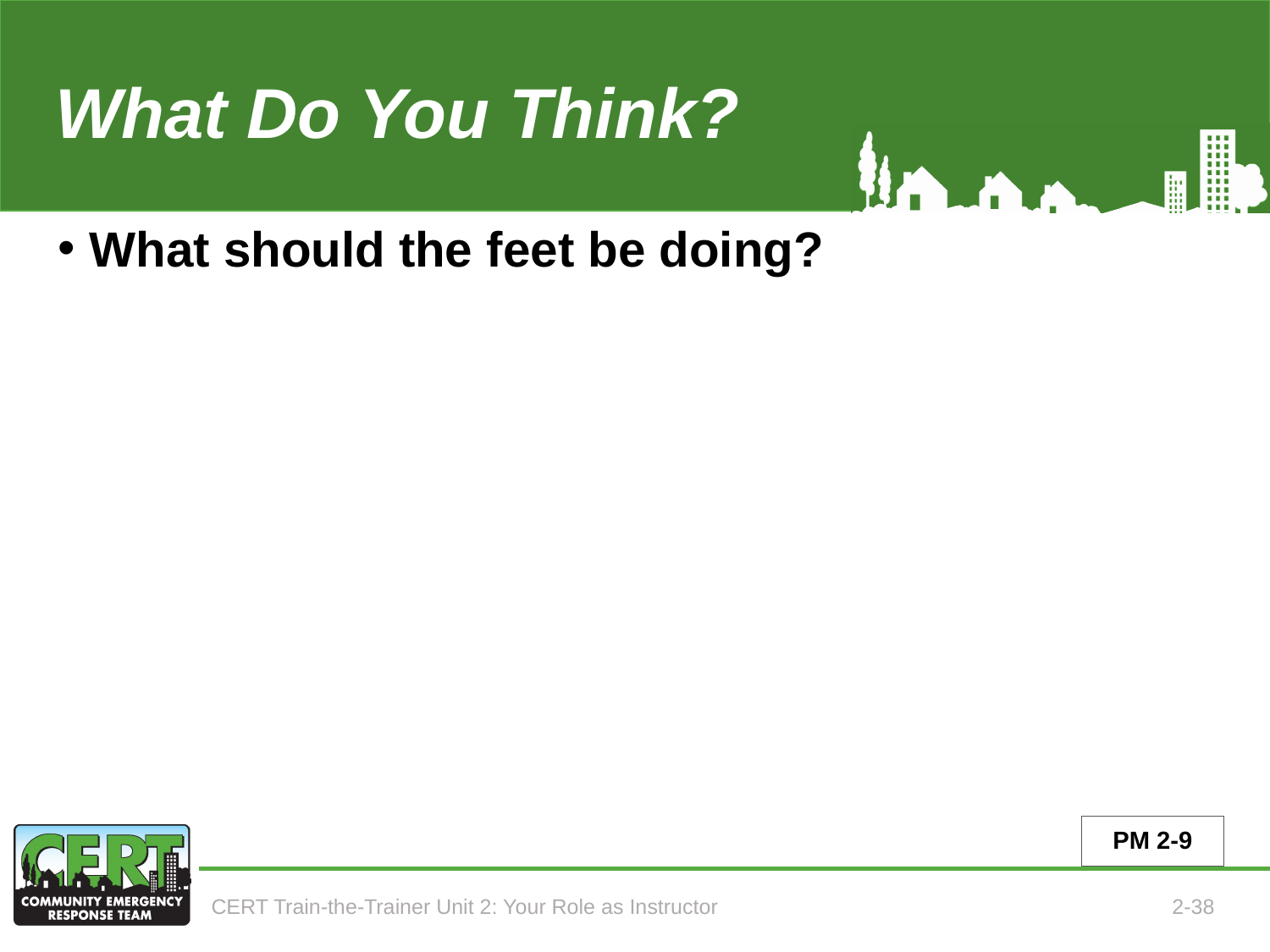

What Do You Think?
# What should the feet be doing?
PM 2-9
CERT Train-the-Trainer Unit 2: Your Role as Instructor
2-38